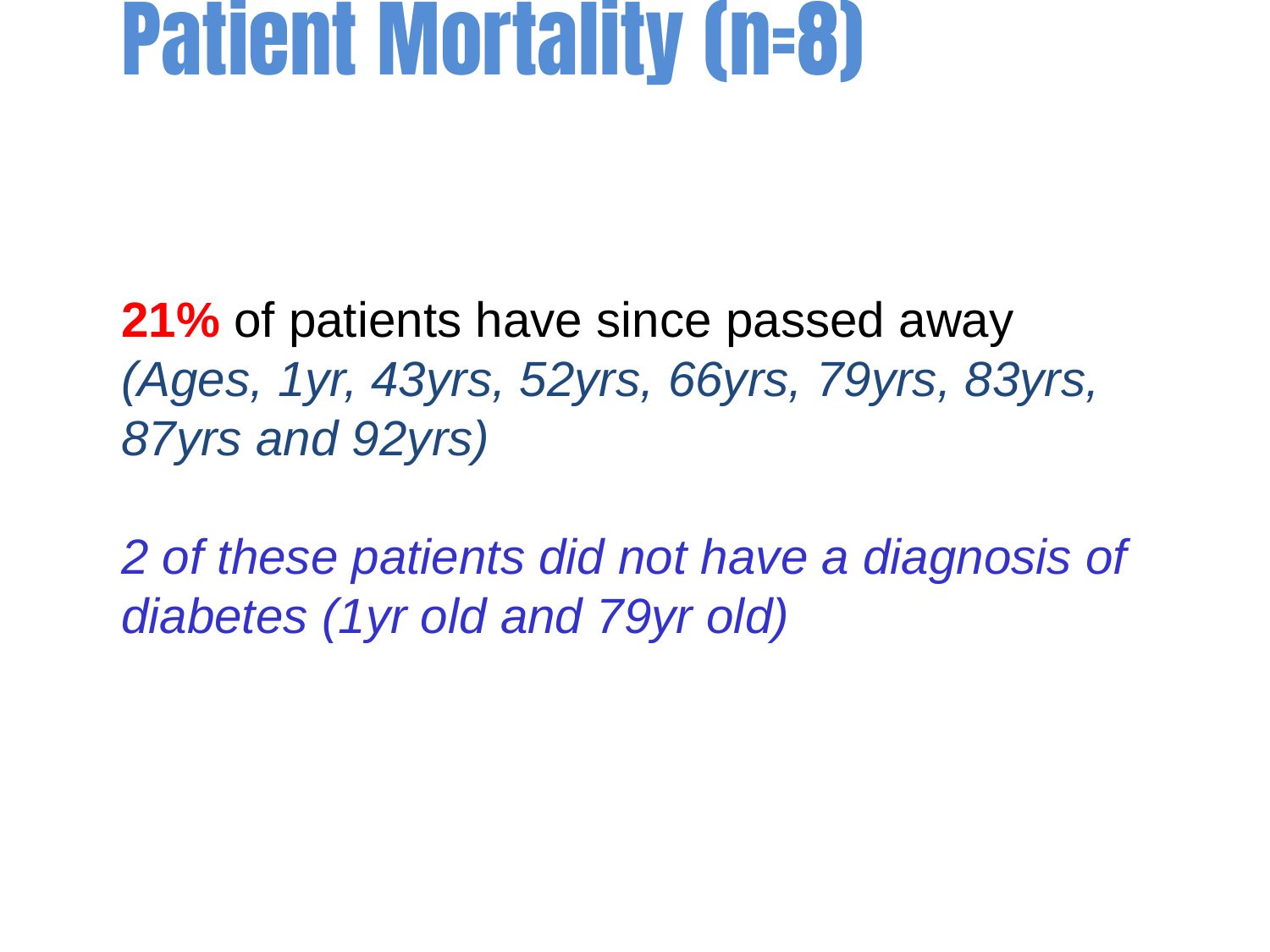

Patient Mortality (n=8)
21% of patients have since passed away
(Ages, 1yr, 43yrs, 52yrs, 66yrs, 79yrs, 83yrs, 87yrs and 92yrs)

2 of these patients did not have a diagnosis of diabetes (1yr old and 79yr old)